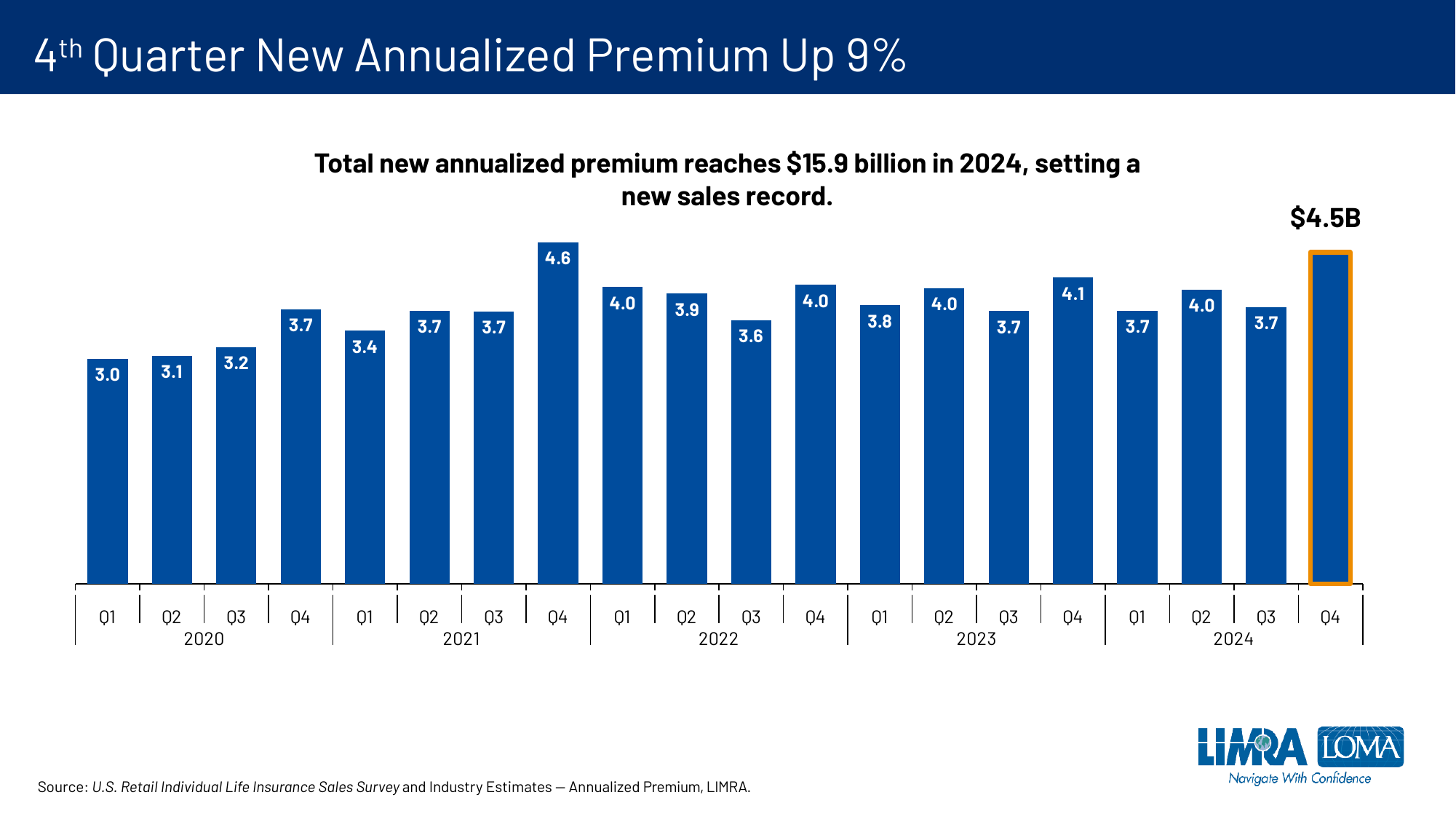

# 4th Quarter New Annualized Premium Up 9%

### Chart

| Category | Total |
|---|---|
| Q1 | 3.046686737616388 |
| Q2 | 3.08955013166275 |
| Q3 | 3.206882144995611 |
| Q4 | 3.716880985725251 |
| Q1 | 3.4262348878957445 |
| Q2 | 3.695105439863624 |
| Q3 | 3.6905045570685897 |
| Q4 | 4.623155115172043 |
| Q1 | 4.0213546600391235 |
| Q2 | 3.930237438045622 |
| Q3 | 3.5707696100743487 |
| Q4 | 4.047638291840906 |
| Q1 | 3.770643838128615 |
| Q2 | 4.001515343401841 |
| Q3 | 3.6947455780533085 |
| Q4 | 4.148095240416236 |
| Q1 | 3.6966330105387617 |
| Q2 | 3.9820618417093776 |
| Q3 | 3.749351706963601 |
| Q4 | 4.489098517594372 |
Total new annualized premium reaches $15.9 billion in 2024, setting a new sales record.
$4.5B
Source: U.S. Retail Individual Life Insurance Sales Survey and Industry Estimates — Annualized Premium, LIMRA.